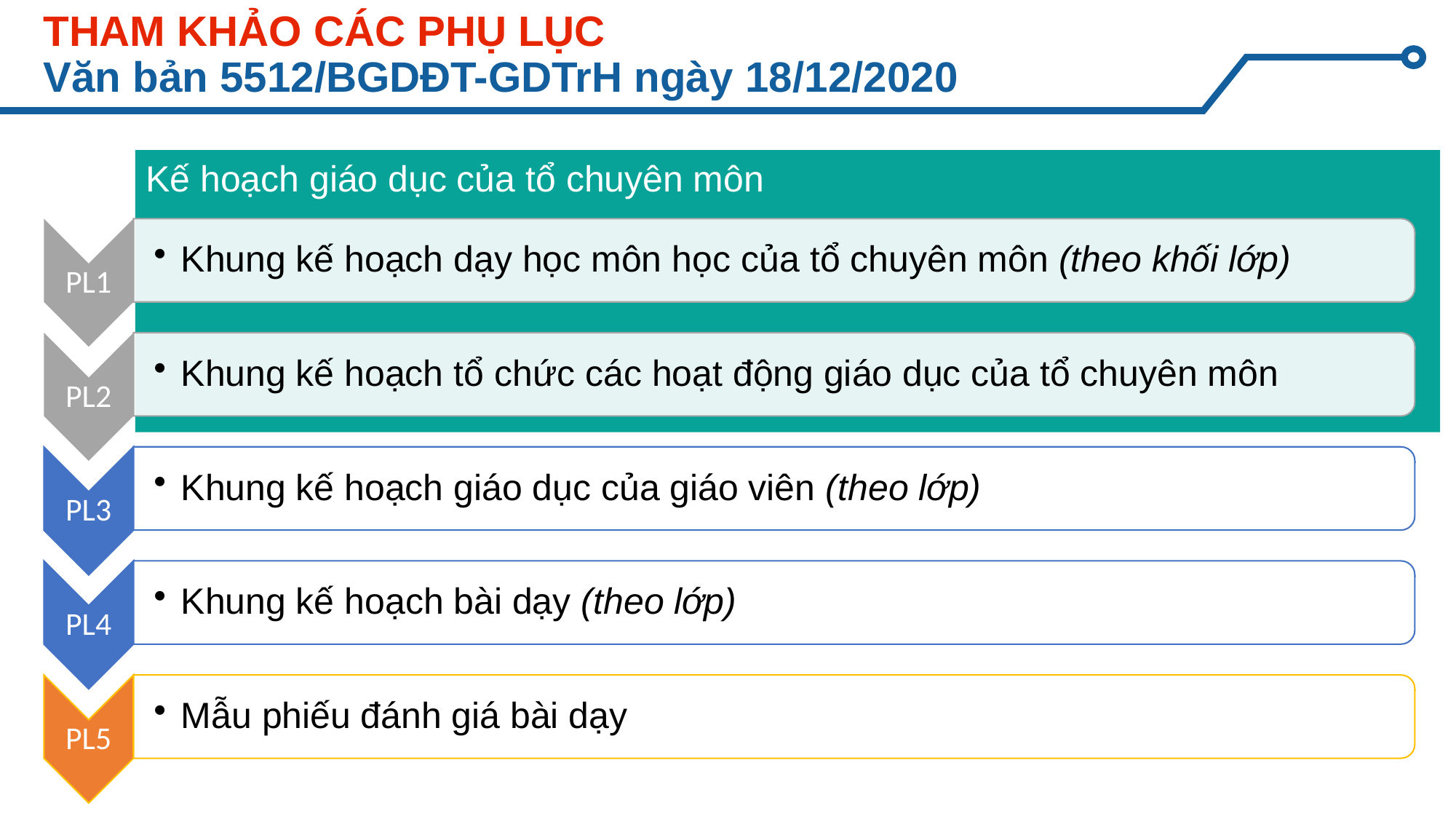

# THAM KHẢO CÁC PHỤ LỤC Văn bản 5512/BGDĐT-GDTrH ngày 18/12/2020
Kế hoạch giáo dục của tổ chuyên môn
PL1
Khung kế hoạch dạy học môn học của tổ chuyên môn (theo khối lớp)
PL2
Khung kế hoạch tổ chức các hoạt động giáo dục của tổ chuyên môn
PL3
Khung kế hoạch giáo dục của giáo viên (theo lớp)
PL4
Khung kế hoạch bài dạy (theo lớp)
PL5
Mẫu phiếu đánh giá bài dạy